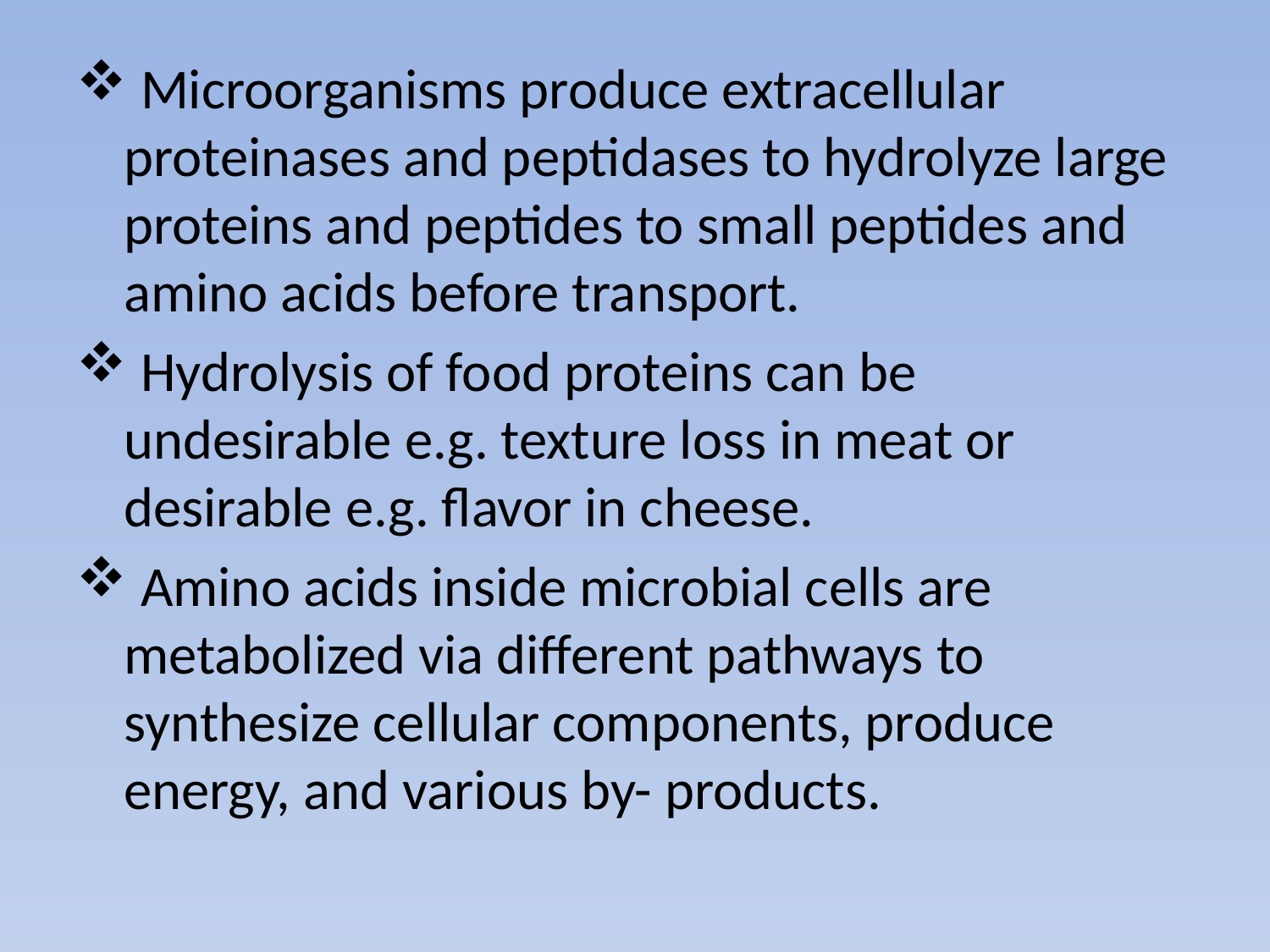

Microorganisms produce extracellular proteinases and peptidases to hydrolyze large proteins and peptides to small peptides and amino acids before transport.
 Hydrolysis of food proteins can be undesirable e.g. texture loss in meat or desirable e.g. flavor in cheese.
 Amino acids inside microbial cells are metabolized via different pathways to synthesize cellular components, produce energy, and various by- products.